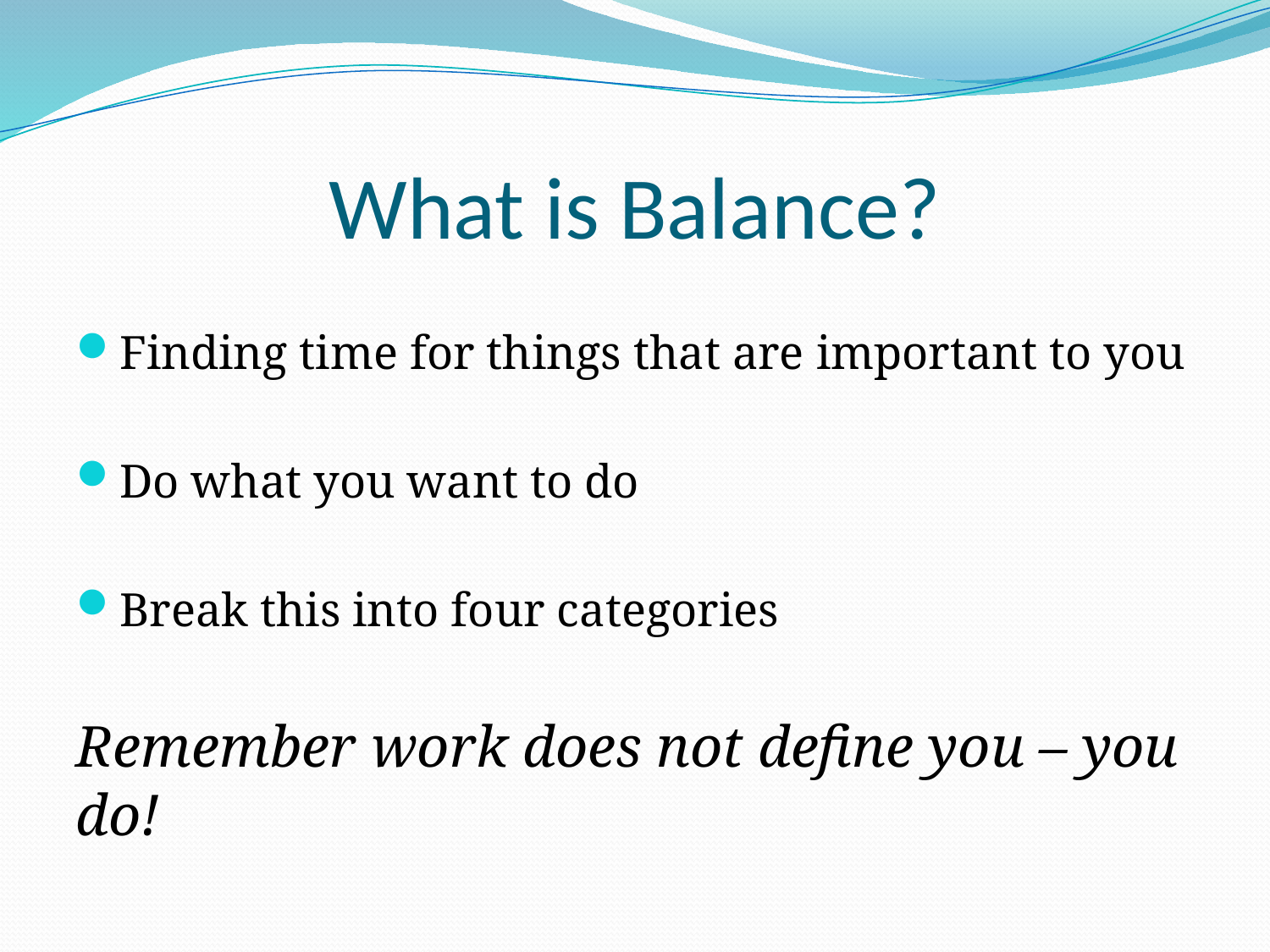

# What is Balance?
Finding time for things that are important to you

Do what you want to do

Break this into four categories

Remember work does not define you – you do!